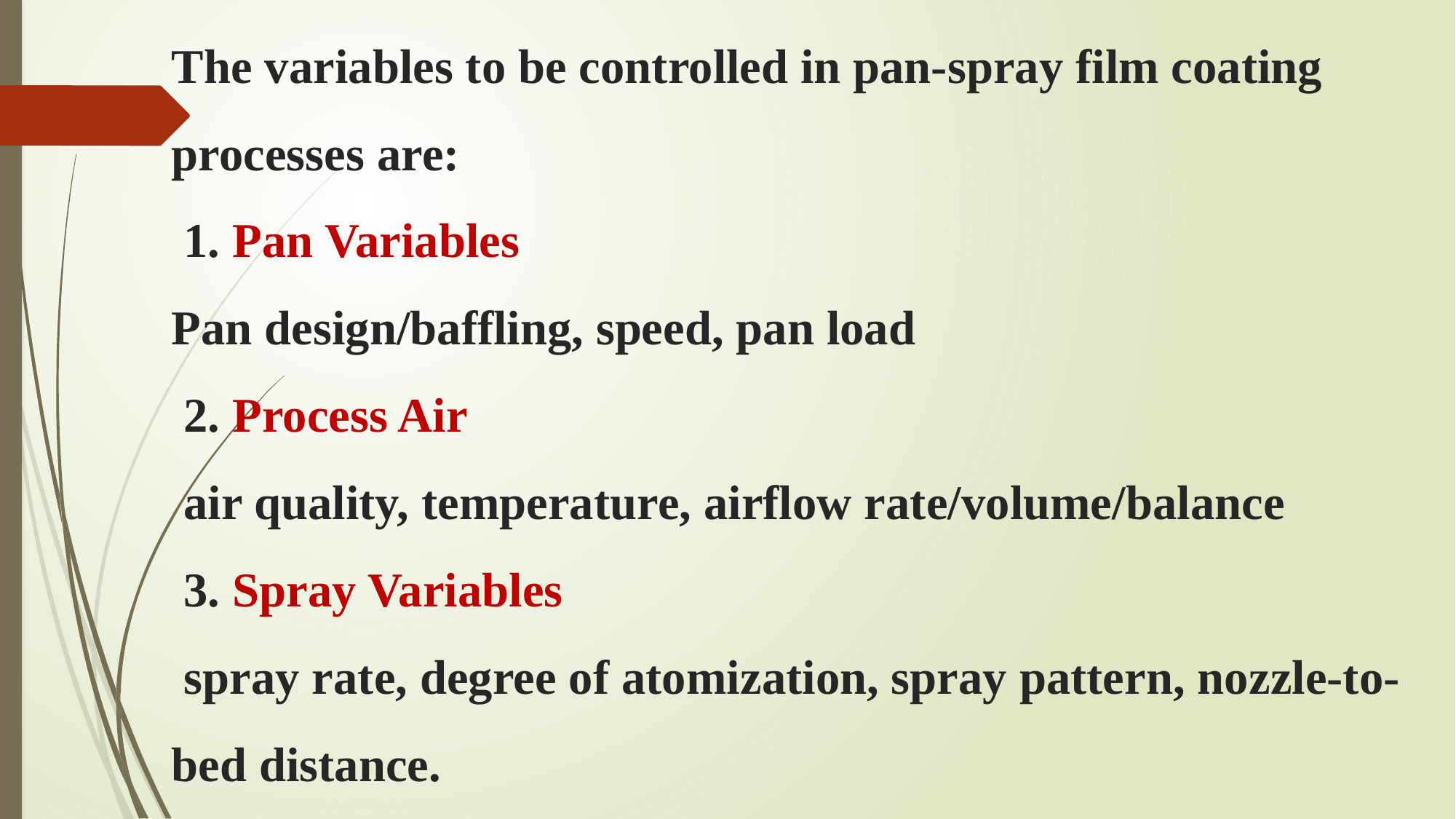

# The variables to be controlled in pan-spray film coating processes are:  1. Pan Variables Pan design/baffling, speed, pan load  2. Process Air air quality, temperature, airflow rate/volume/balance  3. Spray Variables spray rate, degree of atomization, spray pattern, nozzle-to-bed distance.